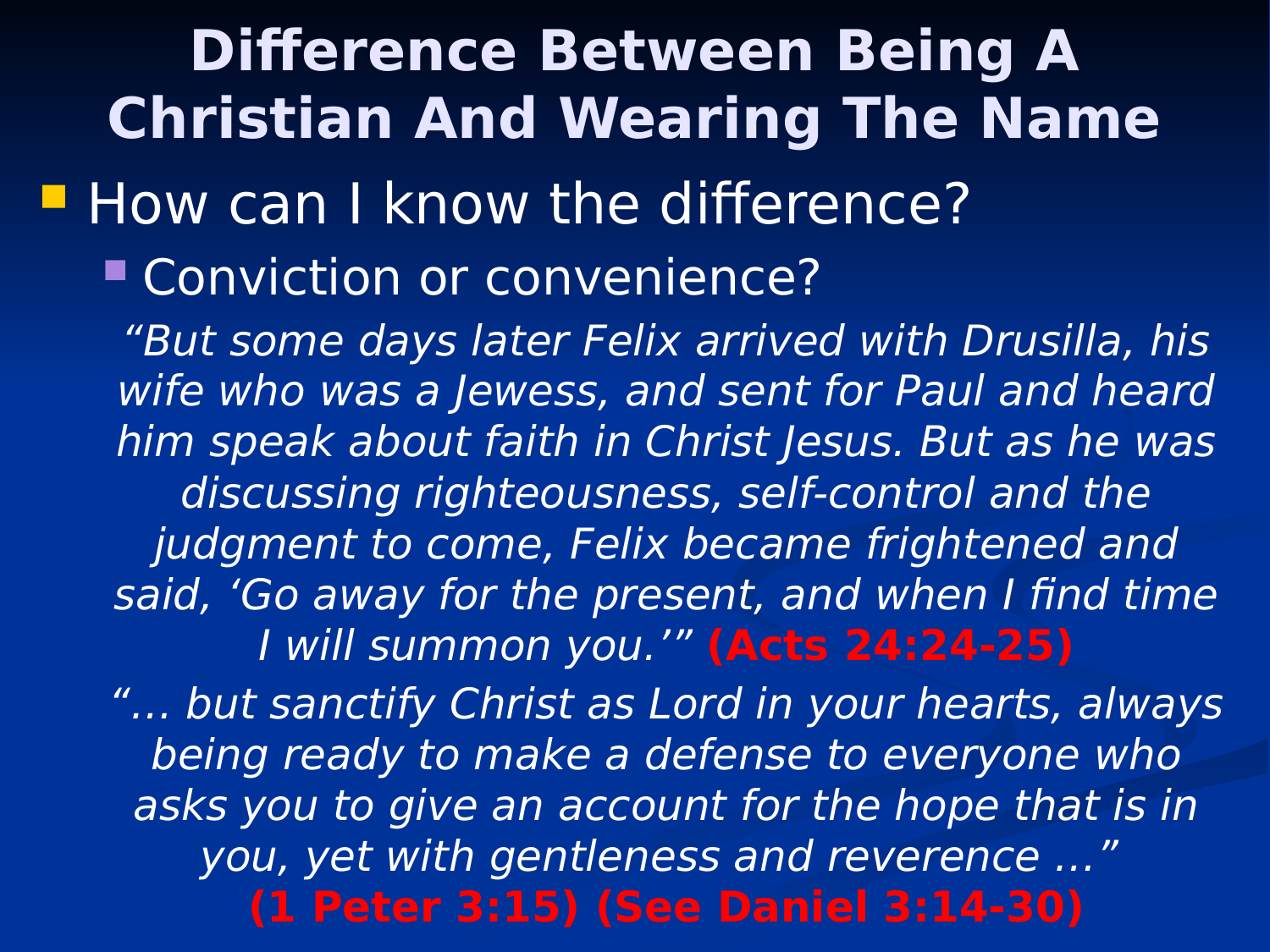

# Difference Between Being A Christian And Wearing The Name
How can I know the difference?
Conviction or convenience?
“But some days later Felix arrived with Drusilla, his wife who was a Jewess, and sent for Paul and heard him speak about faith in Christ Jesus. But as he was discussing righteousness, self-control and the judgment to come, Felix became frightened and said, ‘Go away for the present, and when I find time I will summon you.’” (Acts 24:24-25)
“… but sanctify Christ as Lord in your hearts, always being ready to make a defense to everyone who asks you to give an account for the hope that is in you, yet with gentleness and reverence …”
(1 Peter 3:15) (See Daniel 3:14-30)